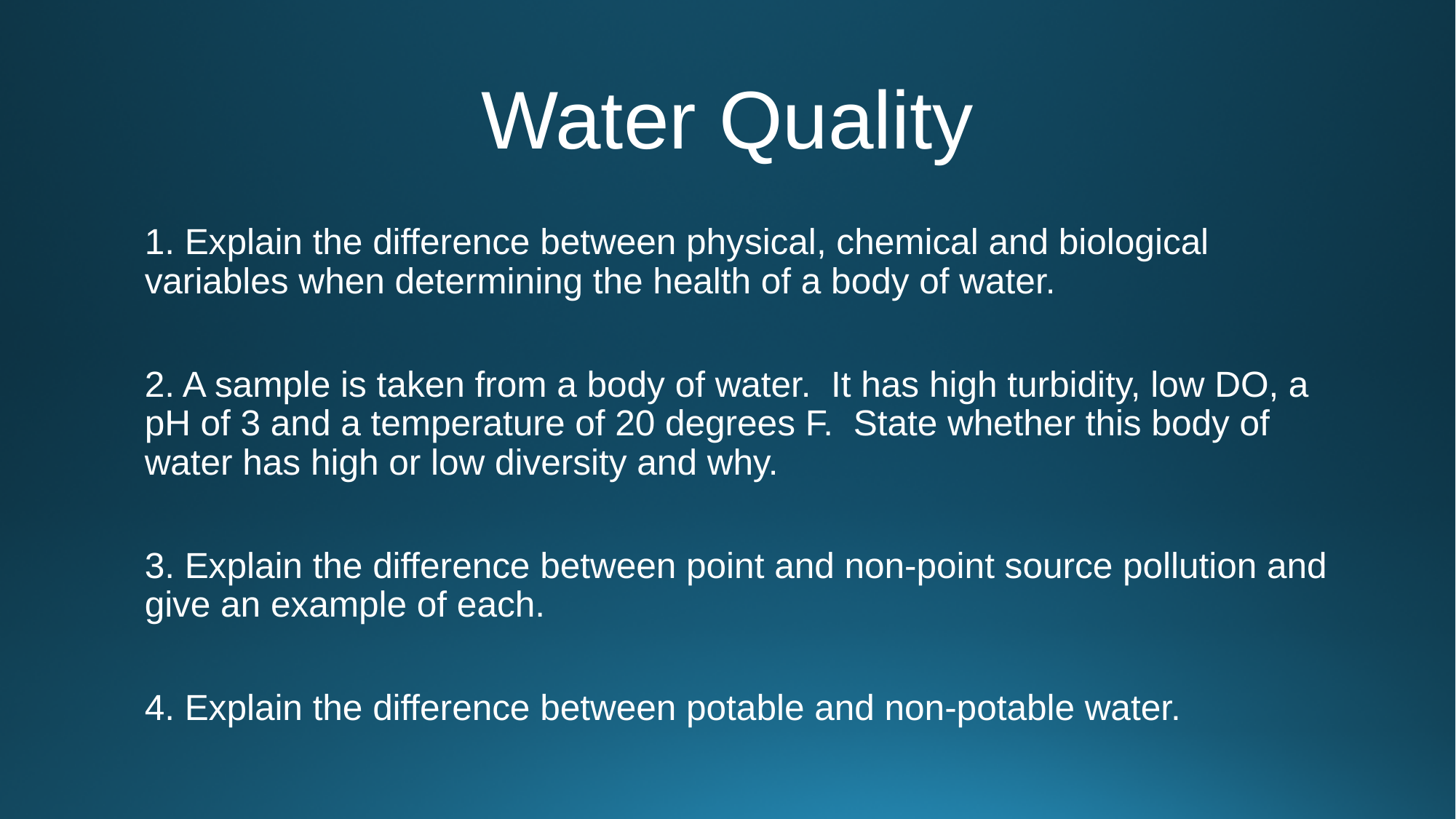

# Water Quality
1. Explain the difference between physical, chemical and biological variables when determining the health of a body of water.

2. A sample is taken from a body of water.  It has high turbidity, low DO, a pH of 3 and a temperature of 20 degrees F.  State whether this body of water has high or low diversity and why.

3. Explain the difference between point and non-point source pollution and give an example of each.

4. Explain the difference between potable and non-potable water.